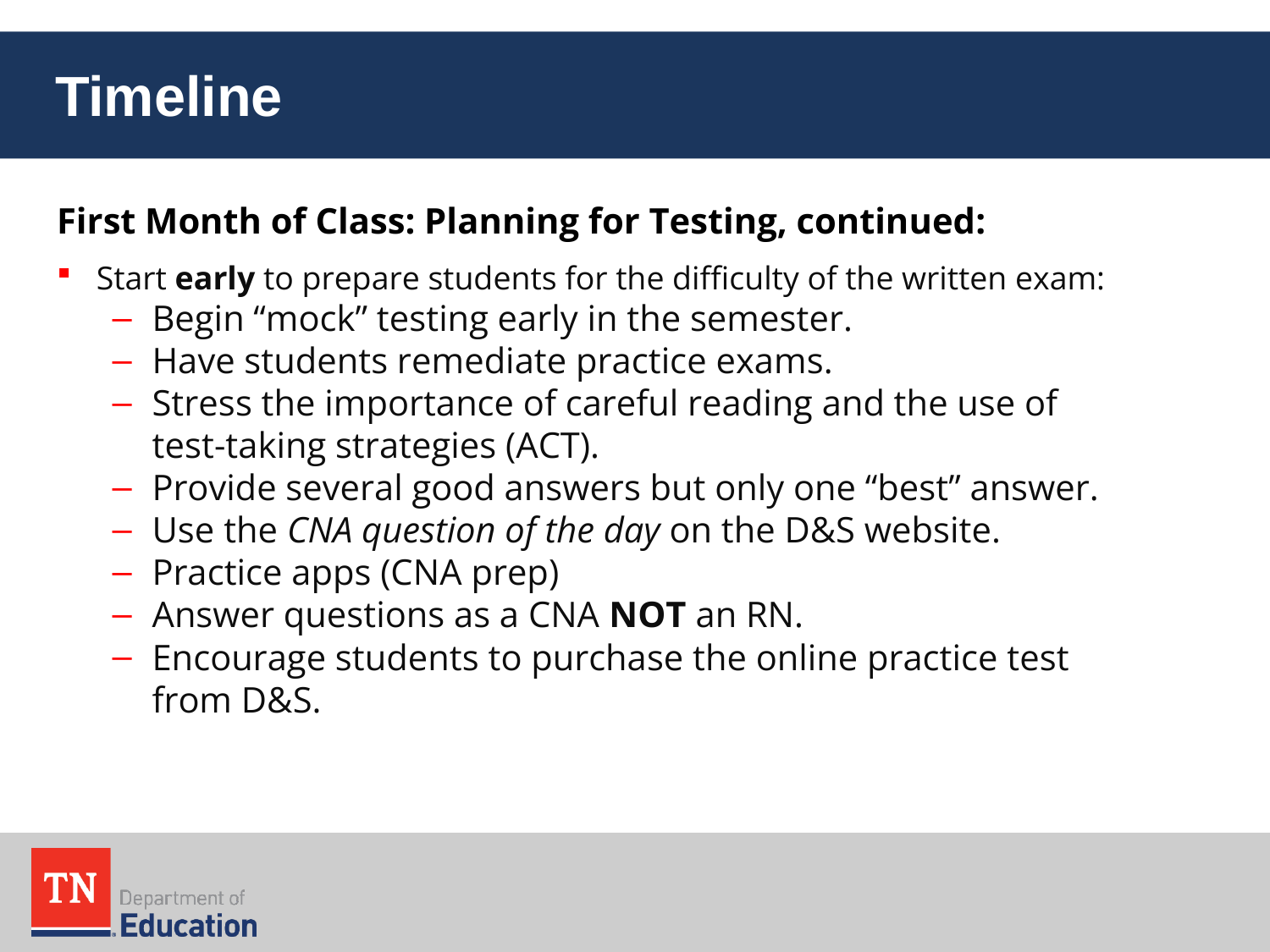

# Timeline
First Month of Class: Planning for Testing, continued:
Start early to prepare students for the difficulty of the written exam:
Begin “mock” testing early in the semester.
Have students remediate practice exams.
Stress the importance of careful reading and the use of test-taking strategies (ACT).
Provide several good answers but only one “best” answer.
Use the CNA question of the day on the D&S website.
Practice apps (CNA prep)
Answer questions as a CNA NOT an RN.
Encourage students to purchase the online practice test from D&S.